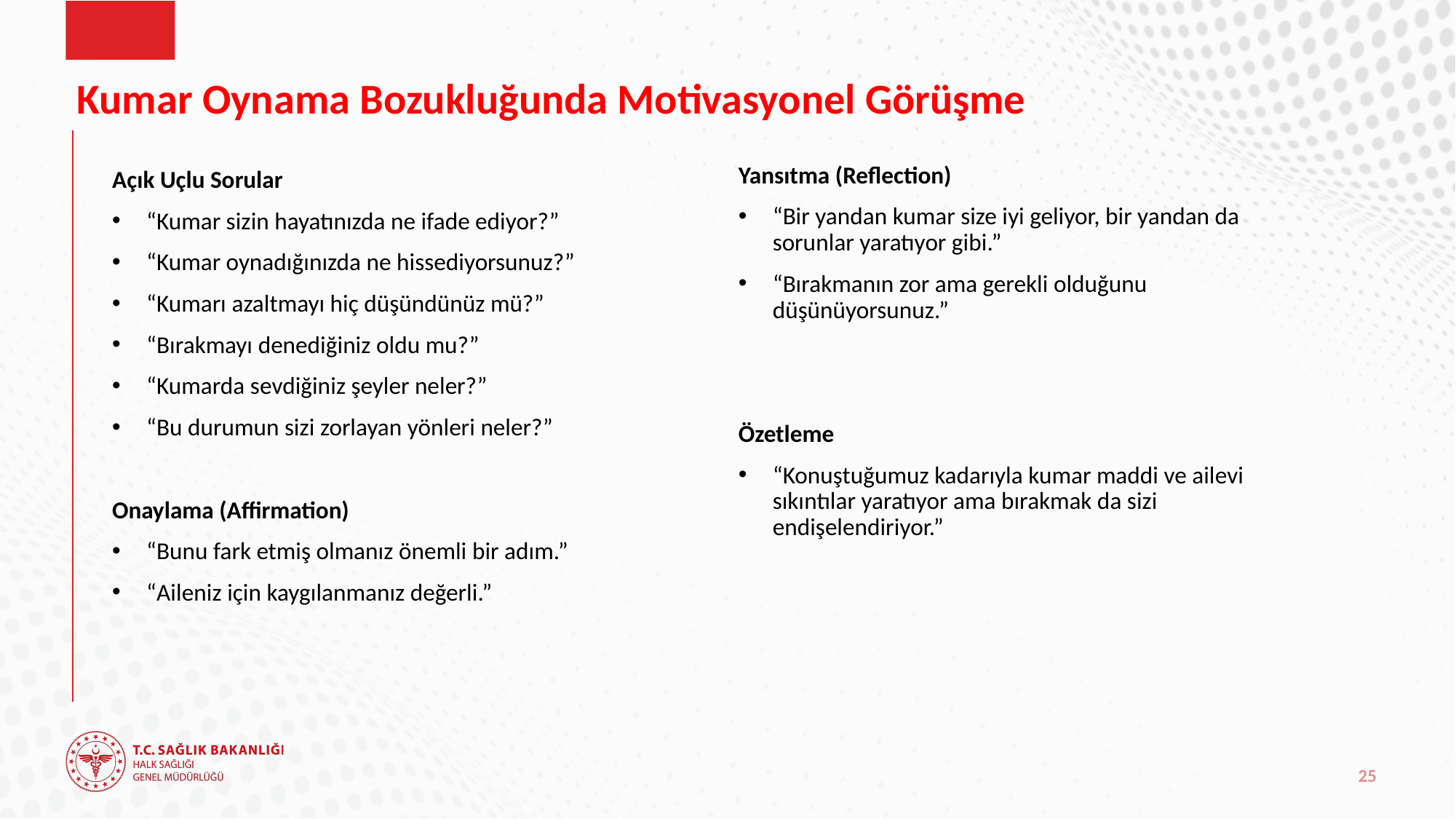

# Kumar Oynama Bozukluğunda Motivasyonel Görüşme
Yansıtma (Reflection)
“Bir yandan kumar size iyi geliyor, bir yandan da sorunlar yaratıyor gibi.”
“Bırakmanın zor ama gerekli olduğunu düşünüyorsunuz.”

Özetleme
“Konuştuğumuz kadarıyla kumar maddi ve ailevi sıkıntılar yaratıyor ama bırakmak da sizi endişelendiriyor.”

Açık Uçlu Sorular
“Kumar sizin hayatınızda ne ifade ediyor?”
“Kumar oynadığınızda ne hissediyorsunuz?”
“Kumarı azaltmayı hiç düşündünüz mü?”
“Bırakmayı denediğiniz oldu mu?”
“Kumarda sevdiğiniz şeyler neler?”
“Bu durumun sizi zorlayan yönleri neler?”

Onaylama (Affirmation)
“Bunu fark etmiş olmanız önemli bir adım.”
“Aileniz için kaygılanmanız değerli.”
25